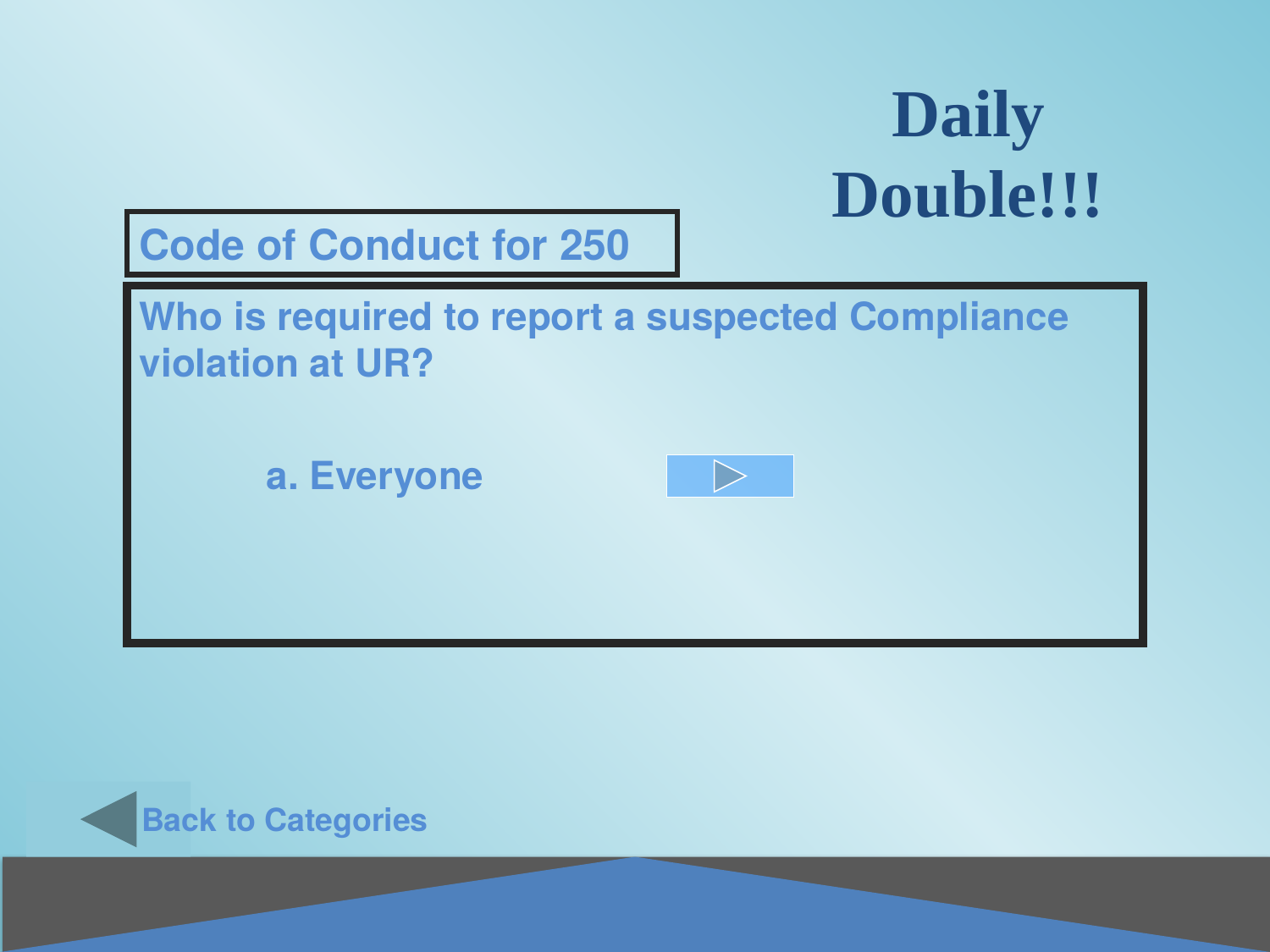

Back to Categories
Daily Double!!!
Code of Conduct for 250
Who is required to report a suspected Compliance violation at UR?

a. Everyone